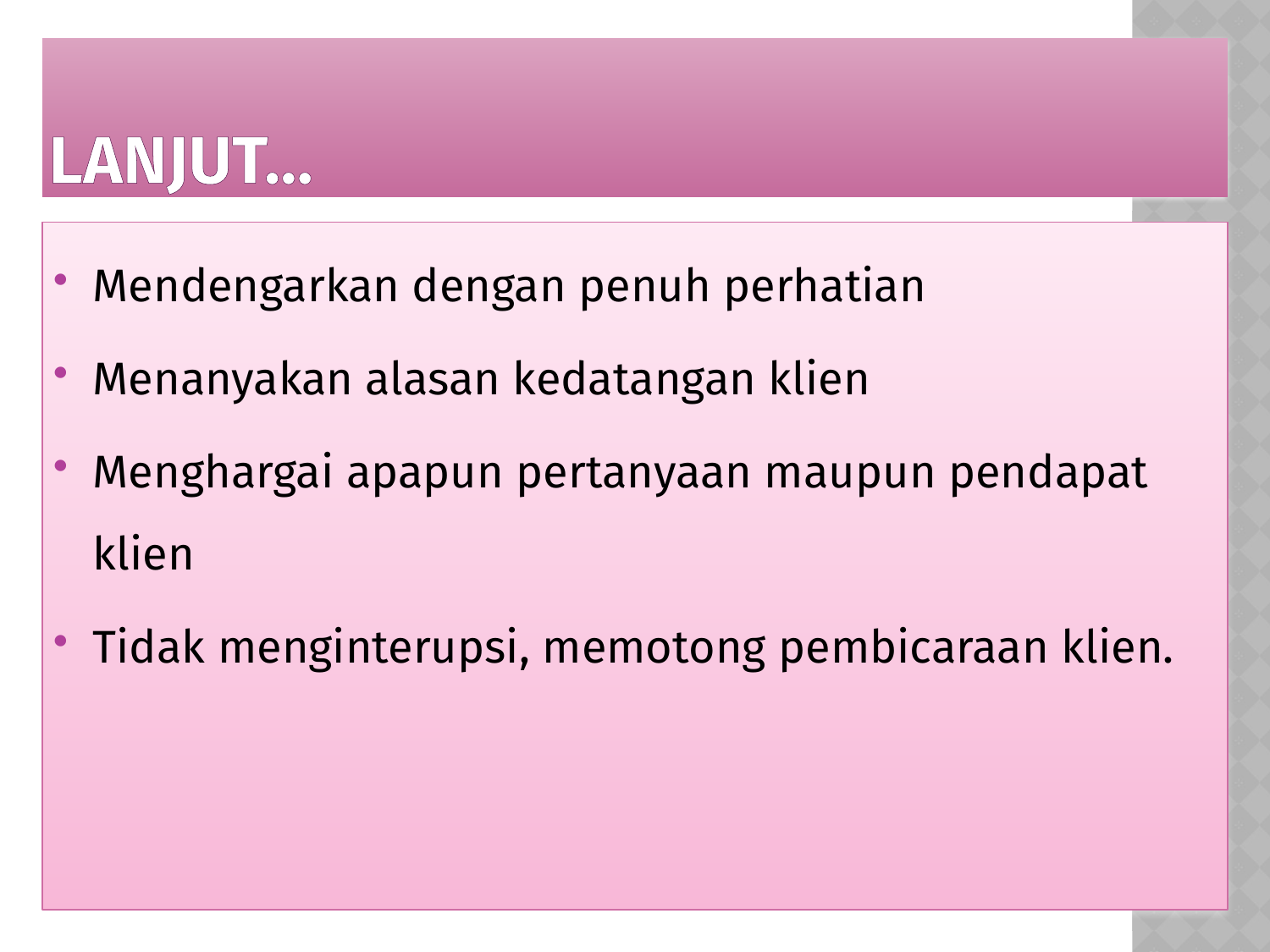

# Lanjut…
Mendengarkan dengan penuh perhatian
Menanyakan alasan kedatangan klien
Menghargai apapun pertanyaan maupun pendapat klien
Tidak menginterupsi, memotong pembicaraan klien.